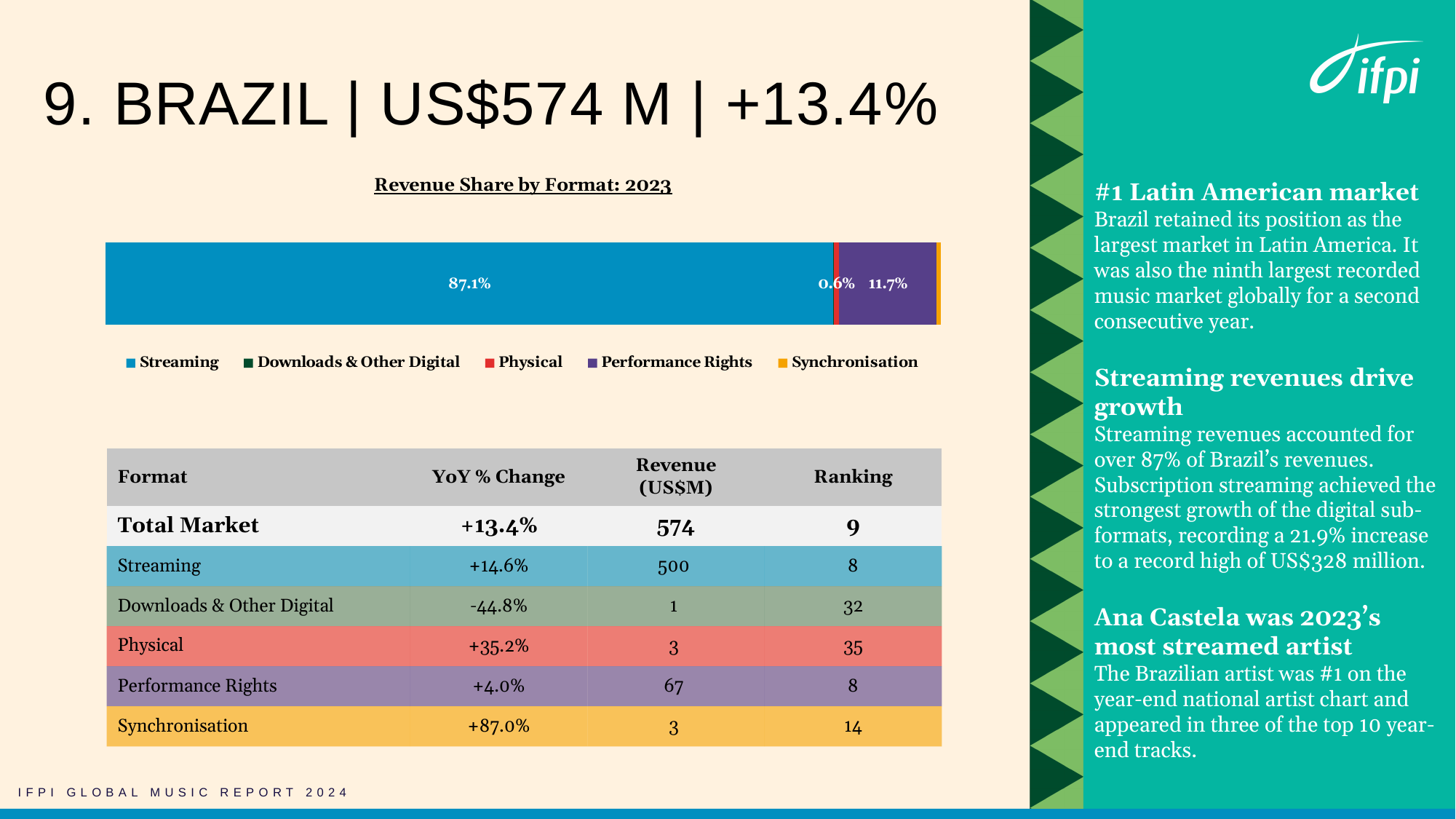

# 9. BRAZIL | US$574 M | +13.4%

### Chart: Revenue Share by Format: 2023

| Category | Streaming | Downloads & Other Digital | Physical | Performance Rights | Synchronisation |
|---|---|---|---|---|---|
| Value | 0.871 | 0.001 | 0.006 | 0.117 | 0.005 |
#1 Latin American market
Brazil retained its position as the largest market in Latin America. It was also the ninth largest recorded music market globally for a second consecutive year.

Streaming revenues drive growth
Streaming revenues accounted for over 87% of Brazil’s revenues. Subscription streaming achieved the strongest growth of the digital sub-formats, recording a 21.9% increase to a record high of US$328 million.

Ana Castela was 2023’s most streamed artist
The Brazilian artist was #1 on the year-end national artist chart and appeared in three of the top 10 year-end tracks.
| Format | YoY % Change | Revenue (US$M) | Ranking |
| --- | --- | --- | --- |
| Total Market | +13.4% | 574 | 9 |
| Streaming | +14.6% | 500 | 8 |
| Downloads & Other Digital | -44.8% | 1 | 32 |
| Physical | +35.2% | 3 | 35 |
| Performance Rights | +4.0% | 67 | 8 |
| Synchronisation | +87.0% | 3 | 14 |